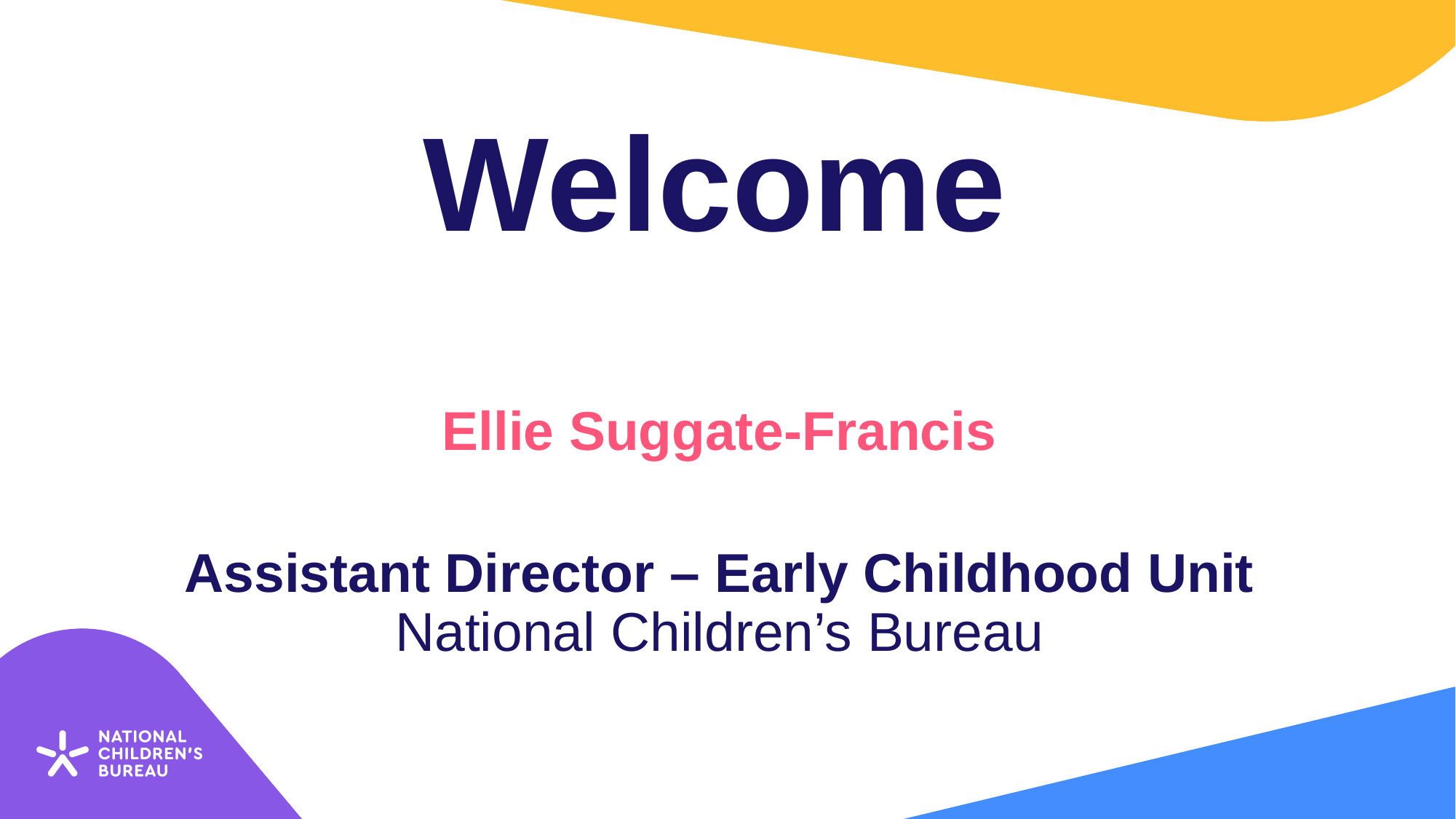

# Welcome

Ellie Suggate-Francis
Assistant Director – Early Childhood Unit
National Children’s Bureau